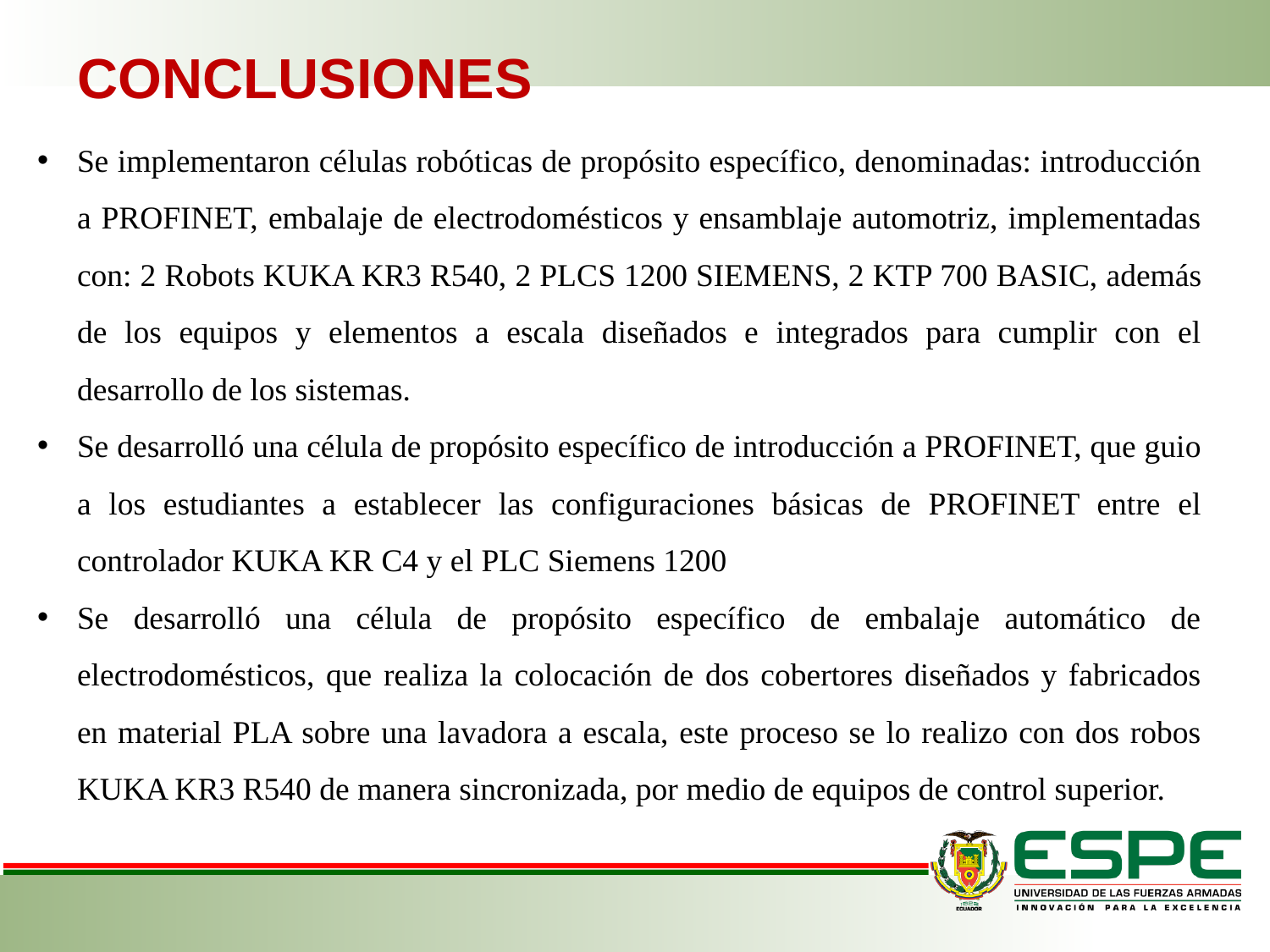

CONCLUSIONES

Se implementaron células robóticas de propósito específico, denominadas: introducción a PROFINET, embalaje de electrodomésticos y ensamblaje automotriz, implementadas con: 2 Robots KUKA KR3 R540, 2 PLCS 1200 SIEMENS, 2 KTP 700 BASIC, además de los equipos y elementos a escala diseñados e integrados para cumplir con el desarrollo de los sistemas.
Se desarrolló una célula de propósito específico de introducción a PROFINET, que guio a los estudiantes a establecer las configuraciones básicas de PROFINET entre el controlador KUKA KR C4 y el PLC Siemens 1200
Se desarrolló una célula de propósito específico de embalaje automático de electrodomésticos, que realiza la colocación de dos cobertores diseñados y fabricados en material PLA sobre una lavadora a escala, este proceso se lo realizo con dos robos KUKA KR3 R540 de manera sincronizada, por medio de equipos de control superior.